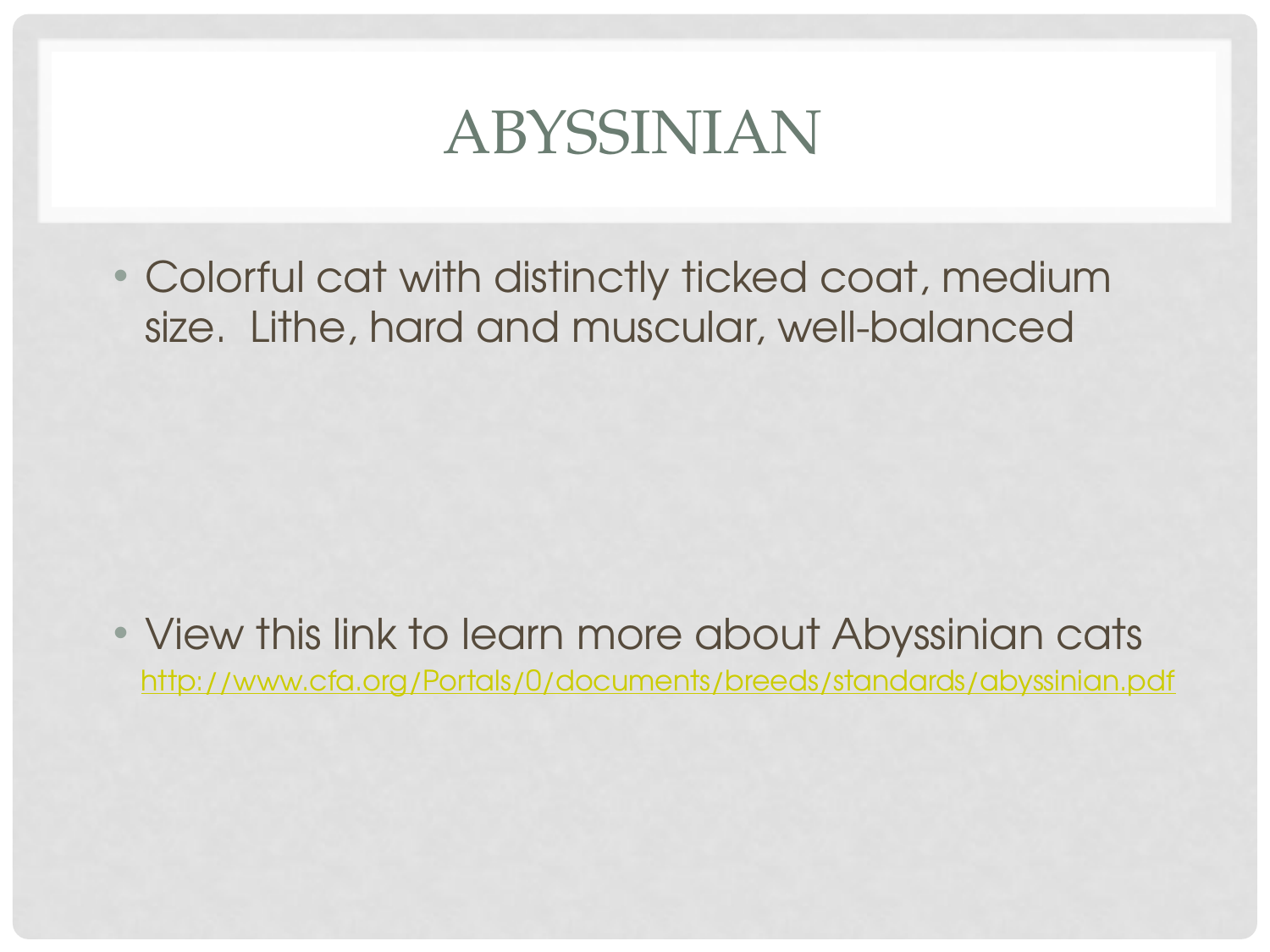

# Abyssinian
Colorful cat with distinctly ticked coat, medium size.  Lithe, hard and muscular, well-balanced

View this link to learn more about Abyssinian cats
http://www.cfa.org/Portals/0/documents/breeds/standards/abyssinian.pdf